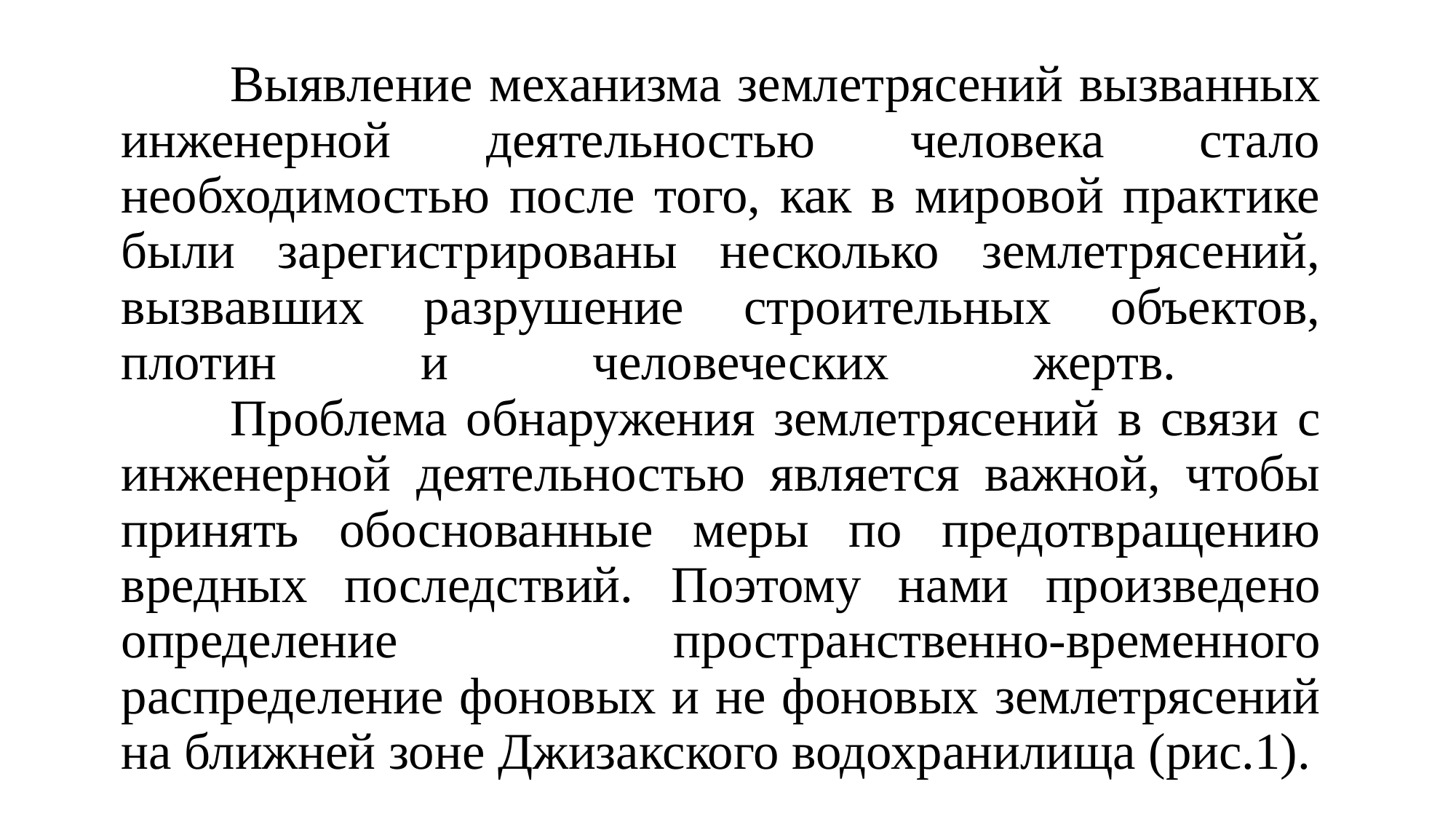

# Выявление механизма землетрясений вызванных инженерной деятельностью человека стало необходимостью после того, как в мировой практике были зарегистрированы несколько землетрясений, вызвавших разрушение строительных объектов, плотин и человеческих жертв. Проблема обнаружения землетрясений в связи с инженерной деятельностью является важной, чтобы принять обоснованные меры по предотвращению вредных последствий. Поэтому нами произведено определение пространственно-временного распределение фоновых и не фоновых землетрясений на ближней зоне Джизакского водохранилища (рис.1).